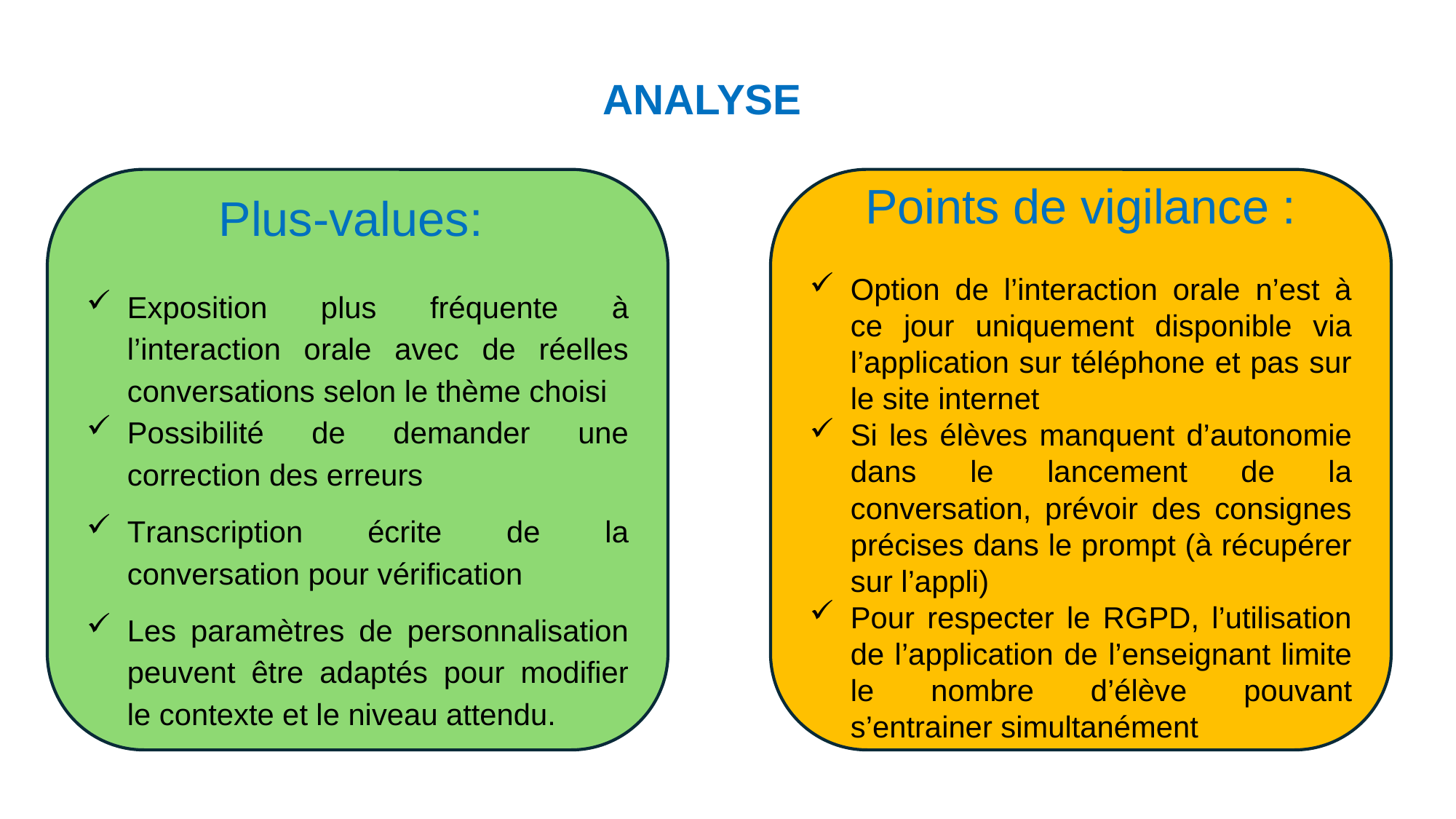

# ANALYSE
Plus-values:

Exposition plus fréquente à l’interaction orale avec de réelles conversations selon le thème choisi
Possibilité de demander une correction des erreurs
Transcription écrite de la conversation pour vérification
Les paramètres de personnalisation peuvent être adaptés pour modifier le contexte et le niveau attendu.
Points de vigilance :

Option de l’interaction orale n’est à ce jour uniquement disponible via l’application sur téléphone et pas sur le site internet
Si les élèves manquent d’autonomie dans le lancement de la conversation, prévoir des consignes précises dans le prompt (à récupérer sur l’appli)
Pour respecter le RGPD, l’utilisation de l’application de l’enseignant limite le nombre d’élève pouvant s’entrainer simultanément